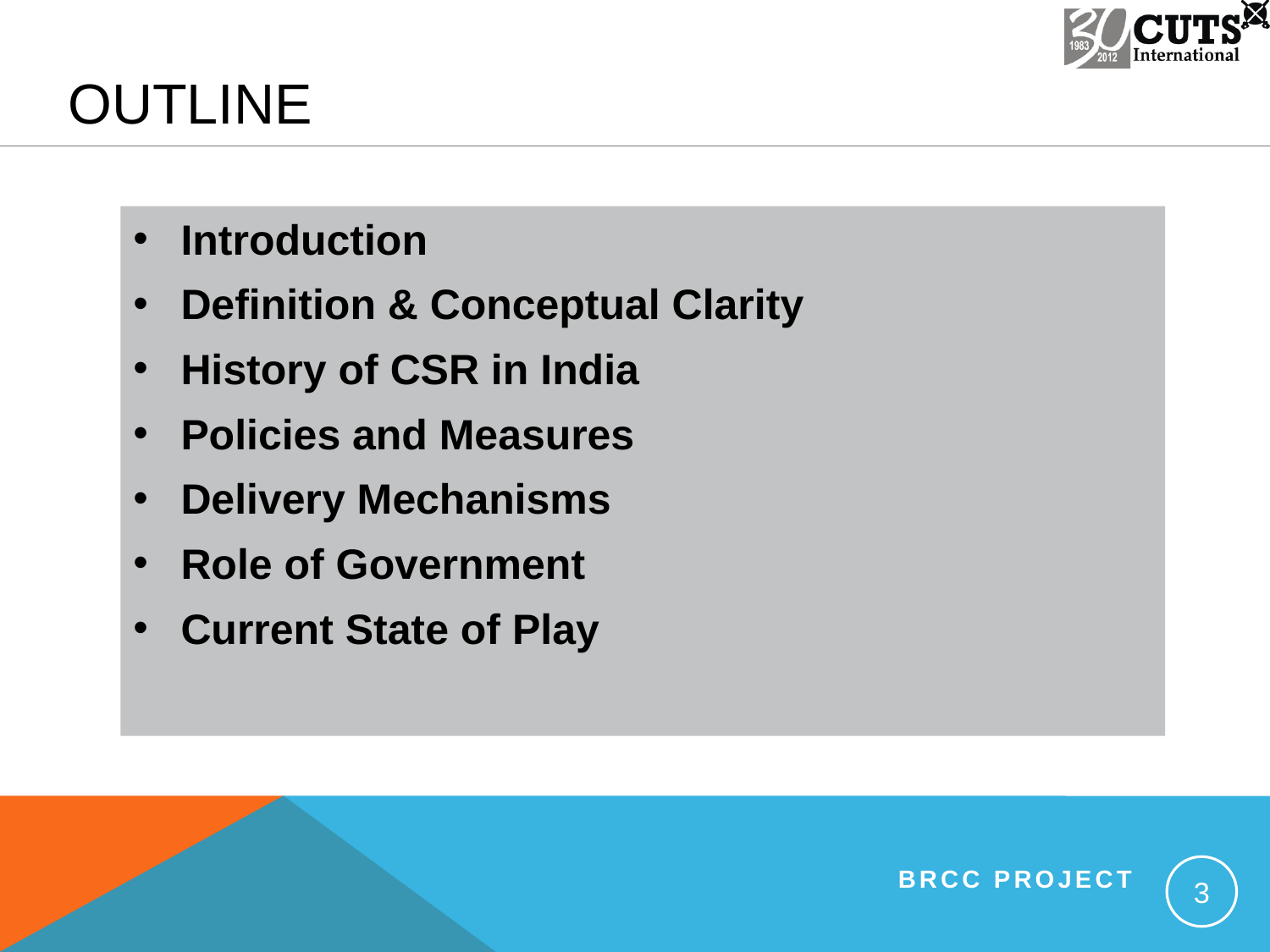

# Outline
Introduction
Definition & Conceptual Clarity
History of CSR in India
Policies and Measures
Delivery Mechanisms
Role of Government
Current State of Play
BRCC Project
3